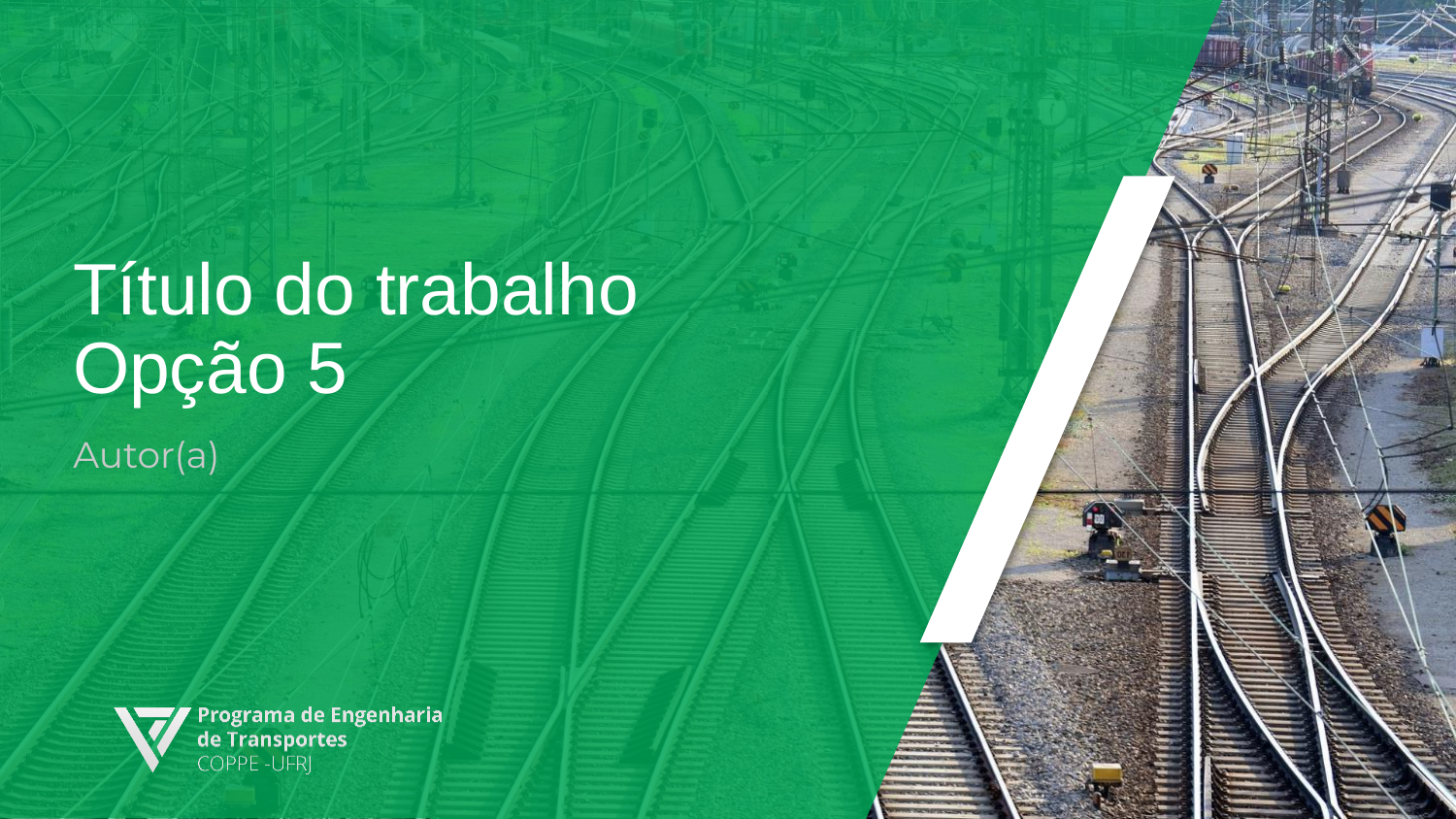

# Título do trabalho Opção 5
Autor(a)